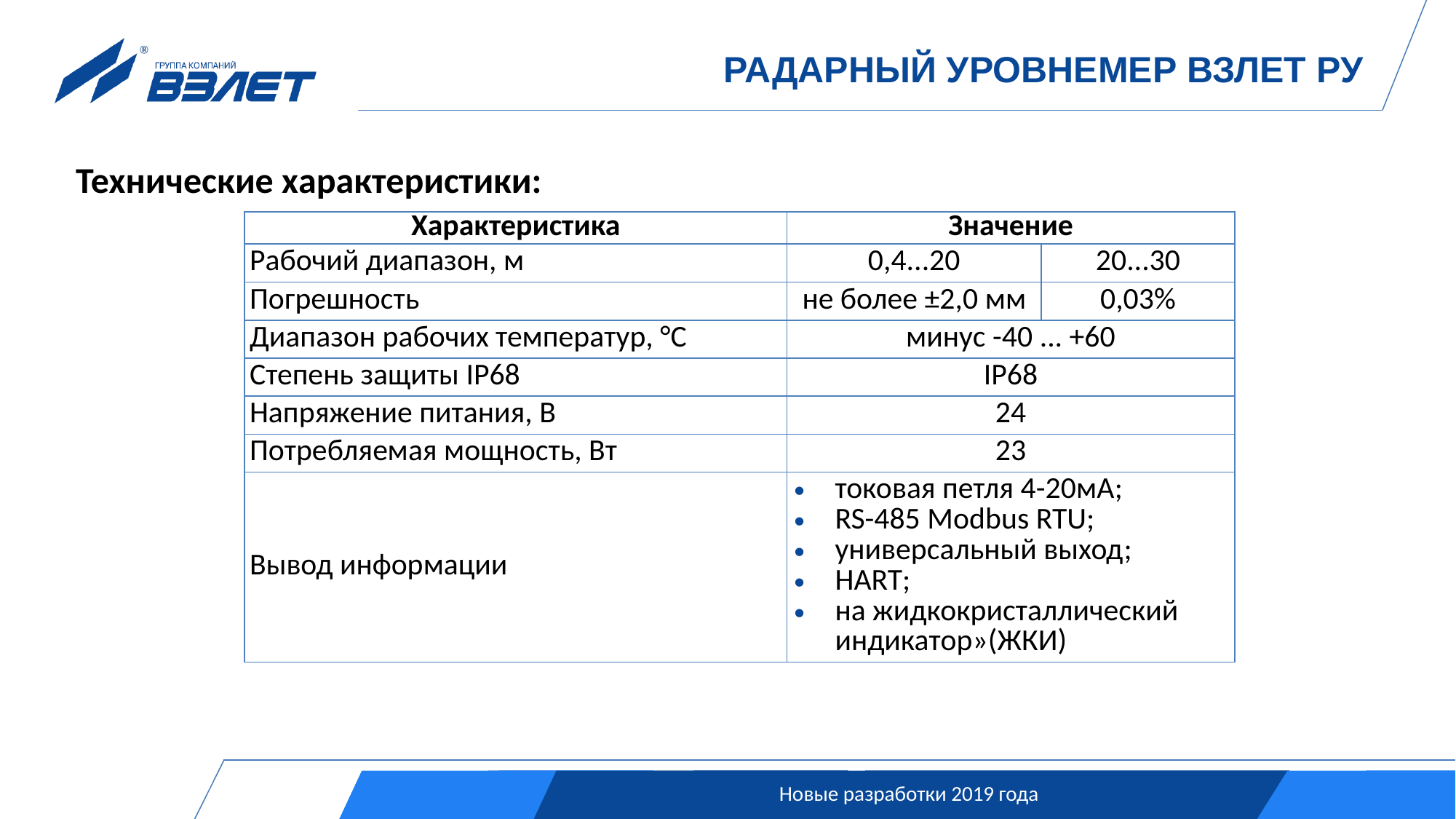

# РАДАРНЫЙ УРОВНЕМЕР ВЗЛЕТ РУ
Технические характеристики:
| Характеристика | Значение |  |
| --- | --- | --- |
| Рабочий диапазон, м | 0,4...20 | 20...30 |
| Погрешность | не более ±2,0 мм | 0,03% |
| Диапазон рабочих температур, °С | минус -40 ... +60 |  |
| Степень защиты IP68 | IP68 |  |
| Напряжение питания, В | 24 |  |
| Потребляемая мощность, Вт | 23 |  |
| Вывод информации | токовая петля 4-20мА; RS-485 Modbus RTU; универсальный выход; HART; на жидкокристаллический индикатор»(ЖКИ) |  |

Новые разработки 2019 года